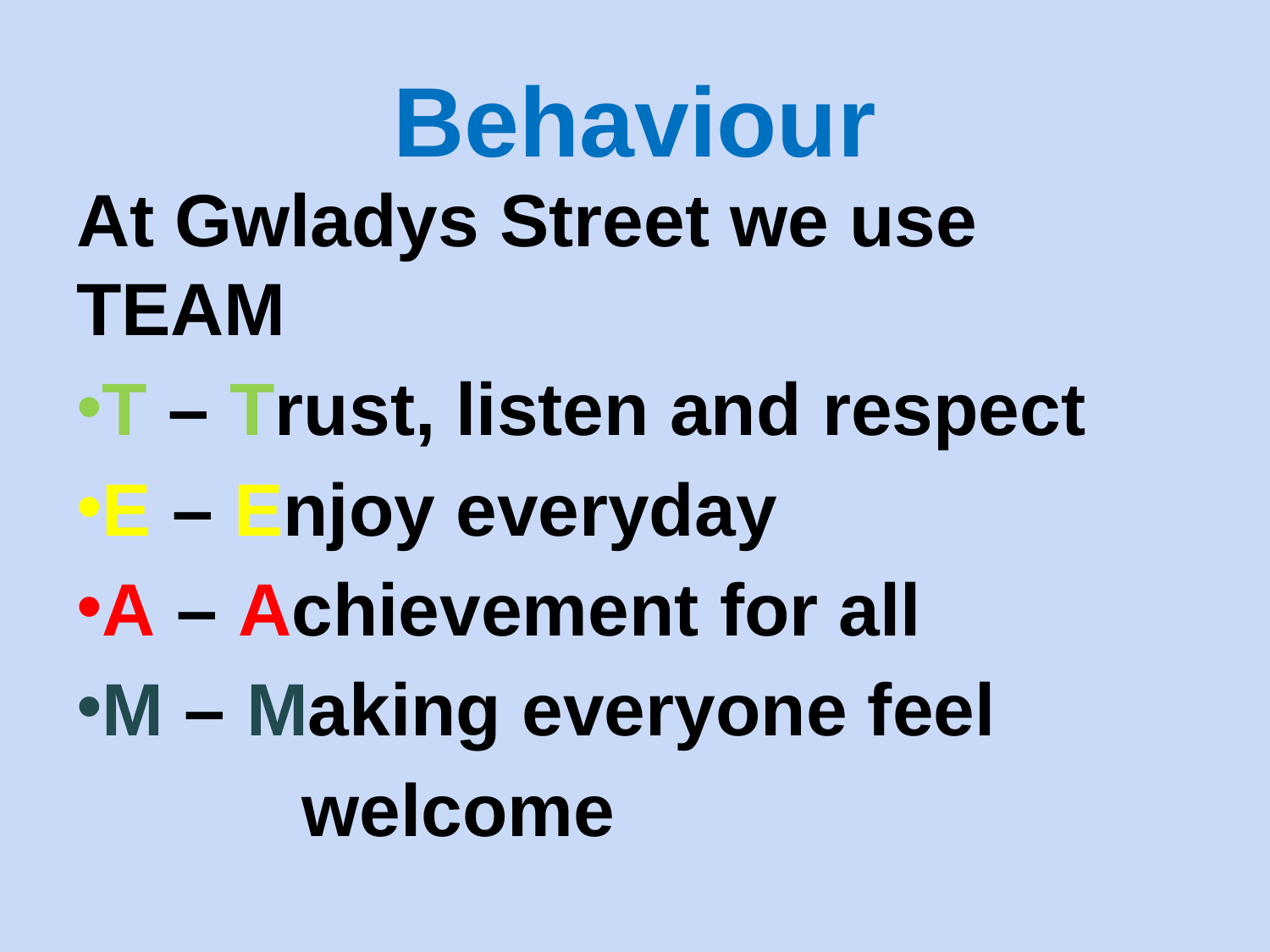

# Behaviour
At Gwladys Street we use TEAM
T – Trust, listen and respect
E – Enjoy everyday
A – Achievement for all
M – Making everyone feel
           welcome